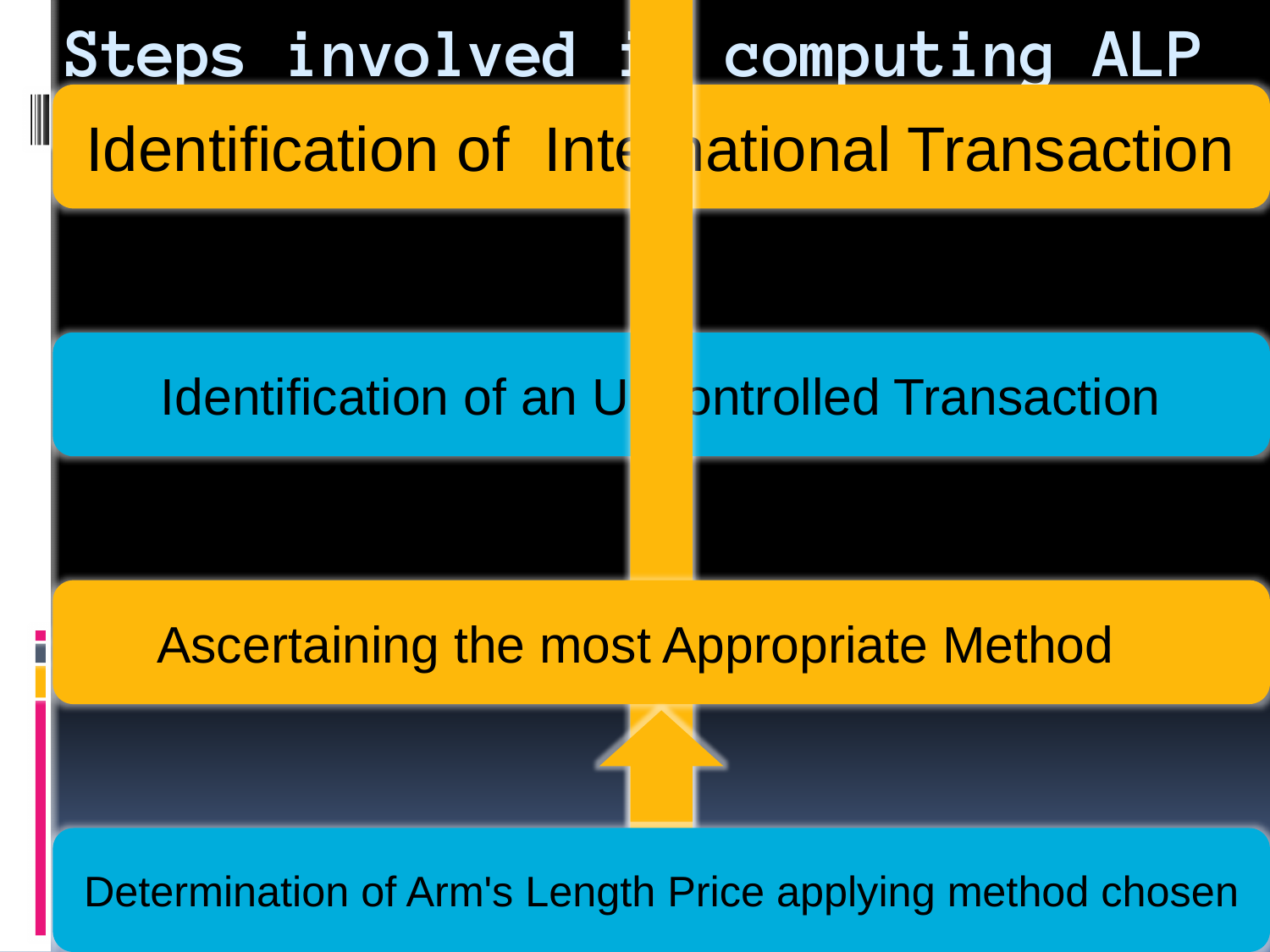

# Steps involved in computing ALP
Identification of  International Transaction
Identification of an Uncontrolled Transaction
Ascertaining the most Appropriate Method
Determination of Arm's Length Price applying method chosen